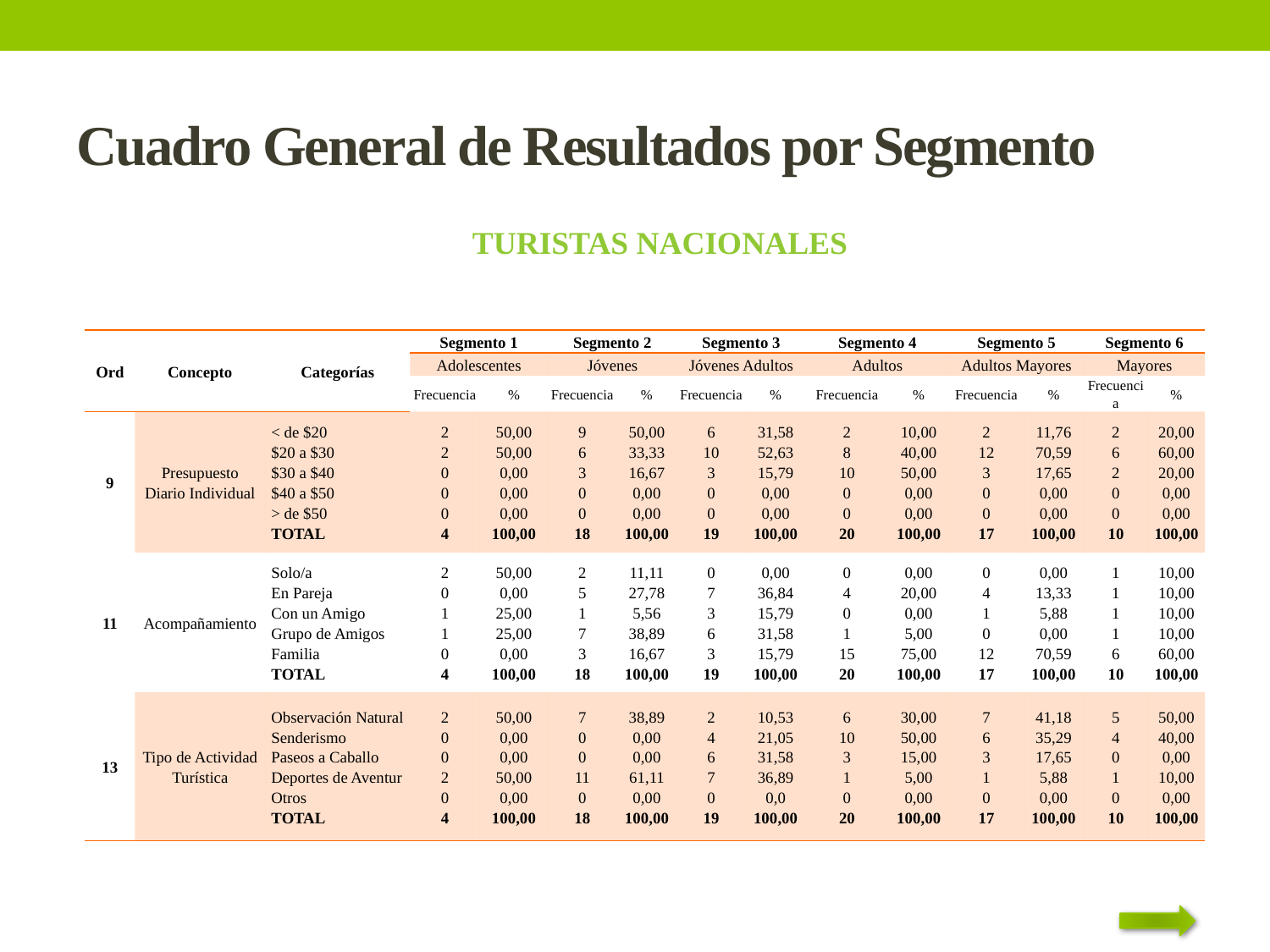

Turistas NACIONALES
# Cuadro General de Resultados por Segmento
| Ord | Concepto | Categorías | Segmento 1 |  | Segmento 2 |  | Segmento 3 |  | Segmento 4 |  | Segmento 5 |  | Segmento 6 |  |
| --- | --- | --- | --- | --- | --- | --- | --- | --- | --- | --- | --- | --- | --- | --- |
|  |  |  | Adolescentes |  | Jóvenes |  | Jóvenes Adultos |  | Adultos |  | Adultos Mayores |  | Mayores |  |
|  |  |  | Frecuencia | % | Frecuencia | % | Frecuencia | % | Frecuencia | % | Frecuencia | % | Frecuencia | % |
| 9 | Presupuesto Diario Individual | < de $20 $20 a $30 $30 a $40 $40 a $50 > de $50 TOTAL | 2 2 0 0 0 4 | 50,00 50,00 0,00 0,00 0,00 100,00 | 9 6 3 0 0 18 | 50,00 33,33 16,67 0,00 0,00 100,00 | 6 10 3 0 0 19 | 31,58 52,63 15,79 0,00 0,00 100,00 | 2 8 10 0 0 20 | 10,00 40,00 50,00 0,00 0,00 100,00 | 2 12 3 0 0 17 | 11,76 70,59 17,65 0,00 0,00 100,00 | 2 6 2 0 0 10 | 20,00 60,00 20,00 0,00 0,00 100,00 |
| 11 | Acompañamiento | Solo/a En Pareja Con un Amigo Grupo de Amigos Familia TOTAL | 2 0 1 1 0 4 | 50,00 0,00 25,00 25,00 0,00 100,00 | 2 5 1 7 3 18 | 11,11 27,78 5,56 38,89 16,67 100,00 | 0 7 3 6 3 19 | 0,00 36,84 15,79 31,58 15,79 100,00 | 0 4 0 1 15 20 | 0,00 20,00 0,00 5,00 75,00 100,00 | 0 4 1 0 12 17 | 0,00 13,33 5,88 0,00 70,59 100,00 | 1 1 1 1 6 10 | 10,00 10,00 10,00 10,00 60,00 100,00 |
| 13 | Tipo de Actividad Turística | Observación Natural Senderismo Paseos a Caballo Deportes de Aventur Otros TOTAL | 2 0 0 2 0 4 | 50,00 0,00 0,00 50,00 0,00 100,00 | 7 0 0 11 0 18 | 38,89 0,00 0,00 61,11 0,00 100,00 | 2 4 6 7 0 19 | 10,53 21,05 31,58 36,89 0,0 100,00 | 6 10 3 1 0 20 | 30,00 50,00 15,00 5,00 0,00 100,00 | 7 6 3 1 0 17 | 41,18 35,29 17,65 5,88 0,00 100,00 | 5 4 0 1 0 10 | 50,00 40,00 0,00 10,00 0,00 100,00 |